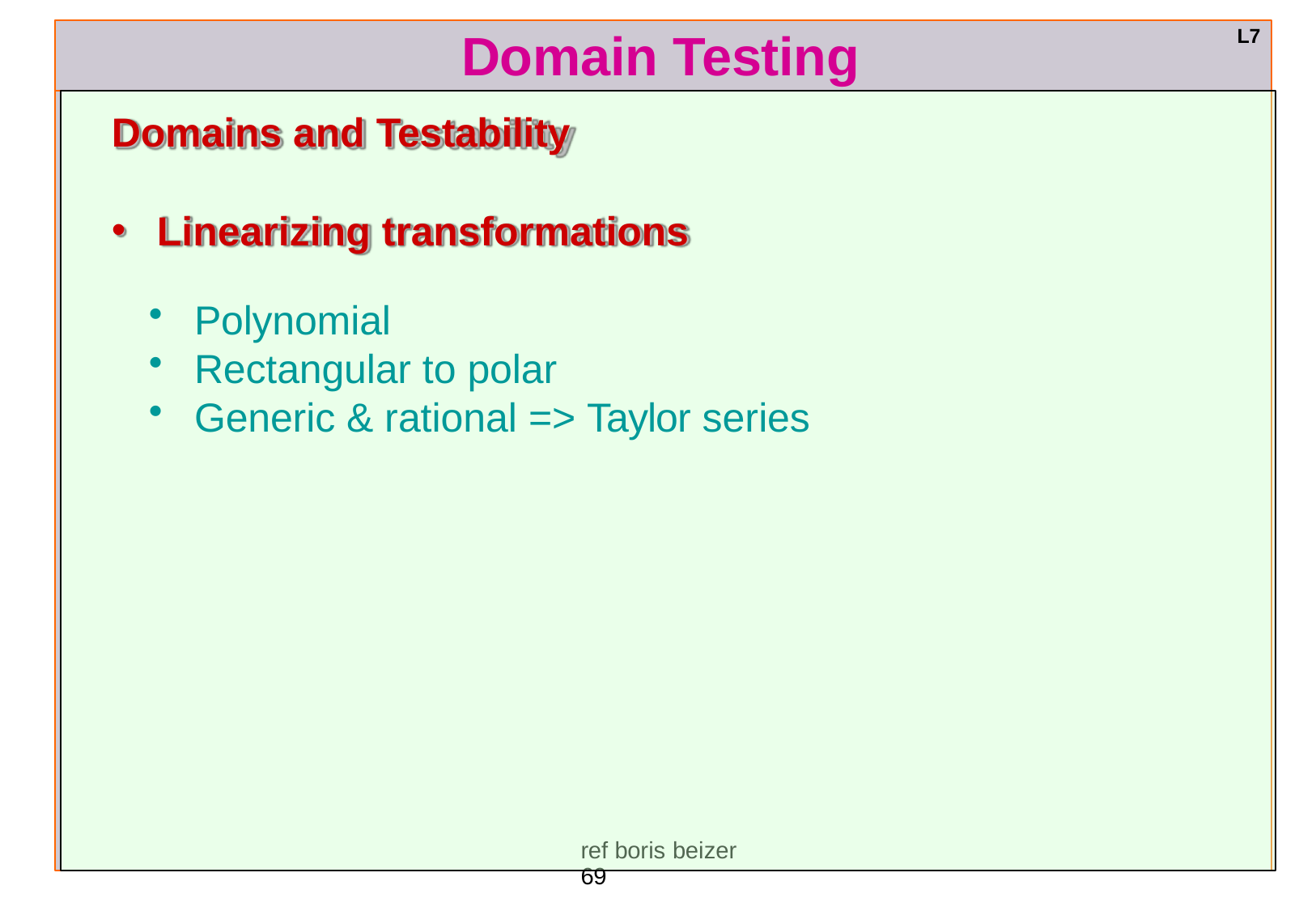

# Domain Testing
L7

Domains and Testability

Linearizing transformations
Polynomial
Rectangular to polar
Generic & rational => Taylor series

ref boris beizer	69